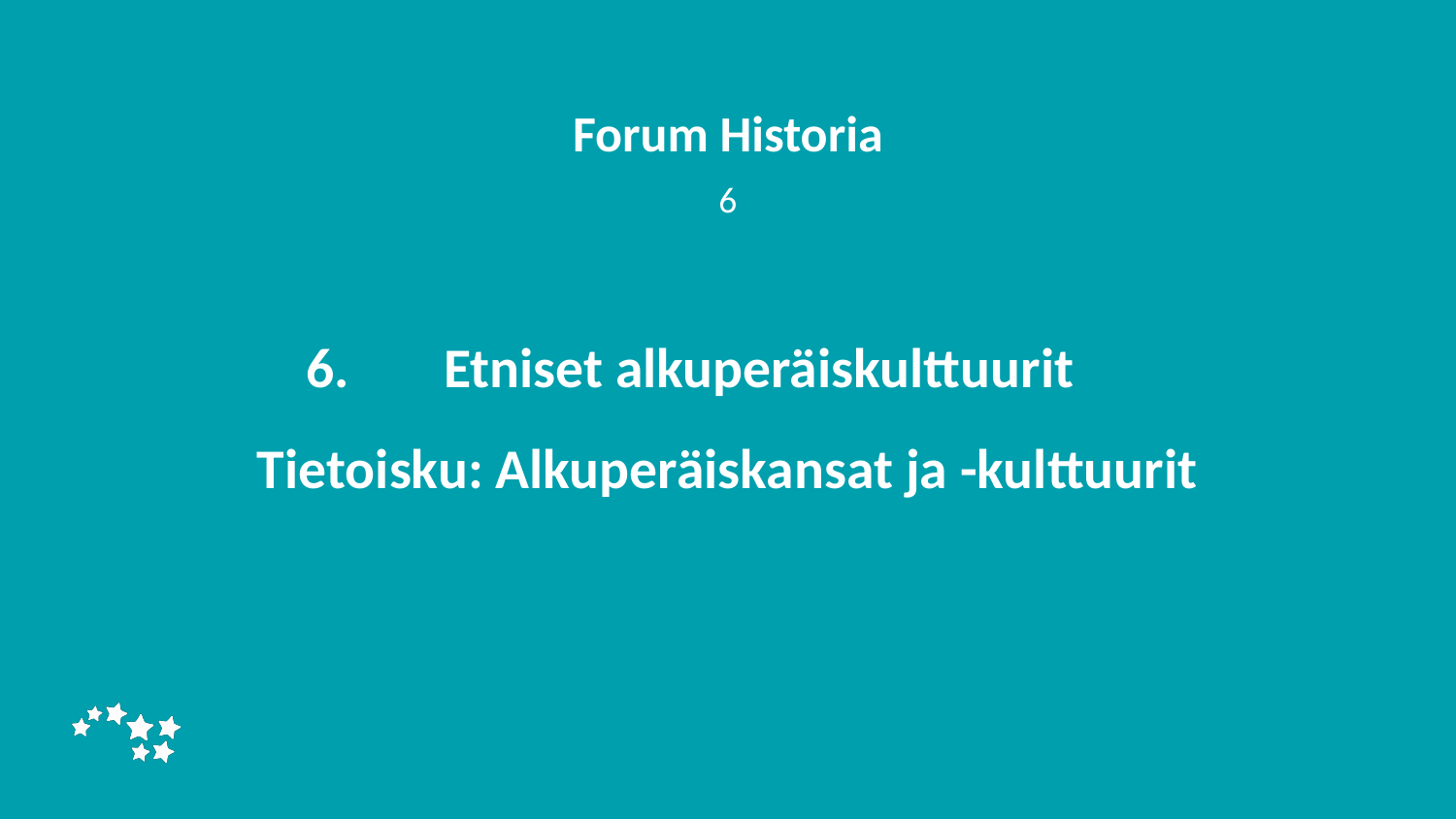

Forum Historia
6
# Etniset alkuperäiskulttuurit
Tietoisku: Alkuperäiskansat ja -kulttuurit